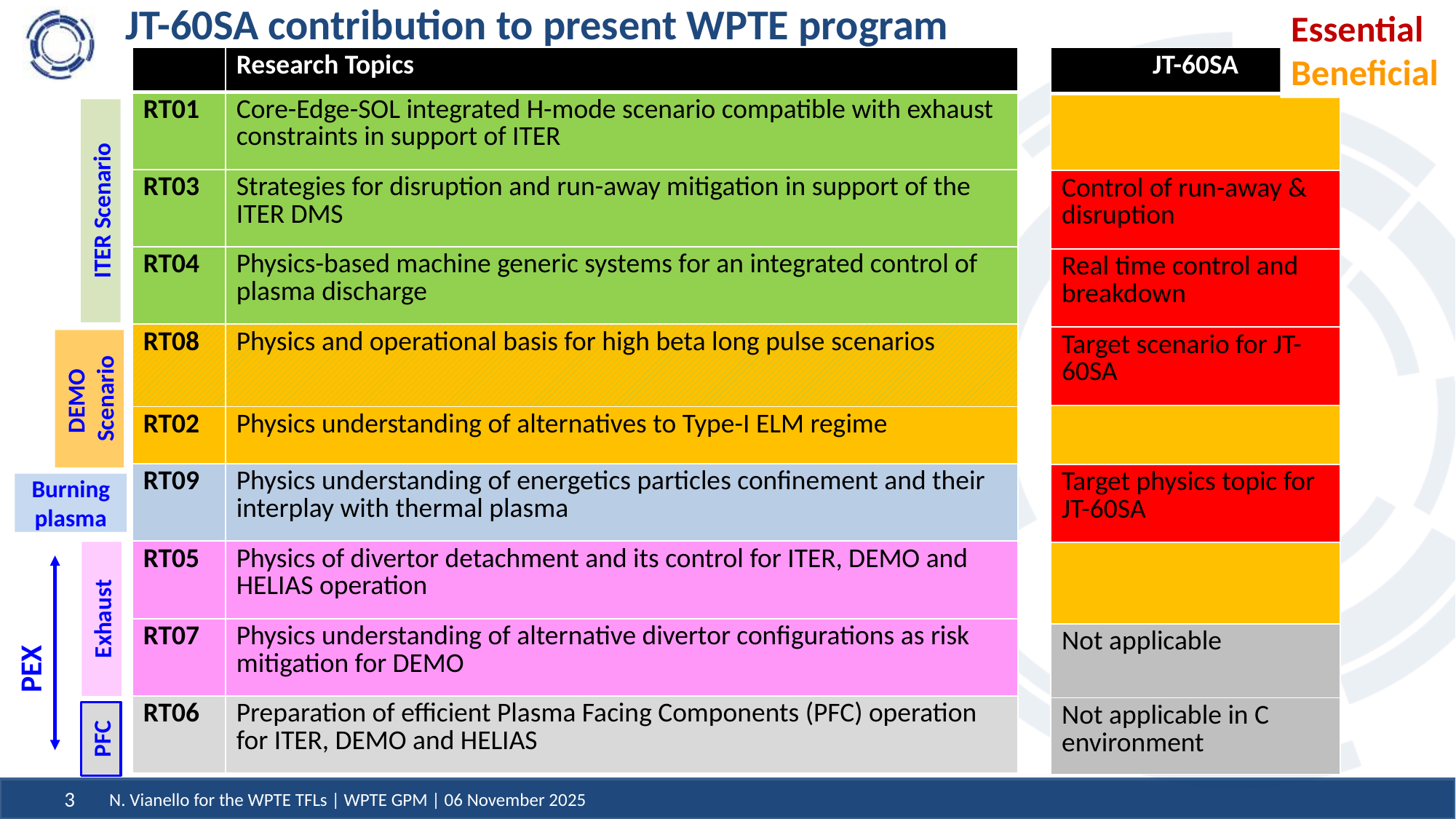

Essential
Beneficial
# JT-60SA contribution to present WPTE program
|  | Research Topics |
| --- | --- |
| RT01 | Core-Edge-SOL integrated H-mode scenario compatible with exhaust constraints in support of ITER |
| RT03 | Strategies for disruption and run-away mitigation in support of the ITER DMS |
| RT04 | Physics-based machine generic systems for an integrated control of plasma discharge |
| RT08 | Physics and operational basis for high beta long pulse scenarios |
| RT02 | Physics understanding of alternatives to Type-I ELM regime |
| RT09 | Physics understanding of energetics particles confinement and their interplay with thermal plasma |
| RT05 | Physics of divertor detachment and its control for ITER, DEMO and HELIAS operation |
| RT07 | Physics understanding of alternative divertor configurations as risk mitigation for DEMO |
| RT06 | Preparation of efficient Plasma Facing Components (PFC) operation for ITER, DEMO and HELIAS |
| JT-60SA |
| --- |
|  |
| Control of run-away & disruption |
| Real time control and breakdown |
| Target scenario for JT-60SA |
|  |
| Target physics topic for JT-60SA |
|  |
| Not applicable |
| Not applicable in C environment |
ITER Scenario
DEMO
Scenario
Burning plasma
Exhaust
PEX
PFC
N. Vianello for the WPTE TFLs | WPTE GPM | 06 November 2025
3